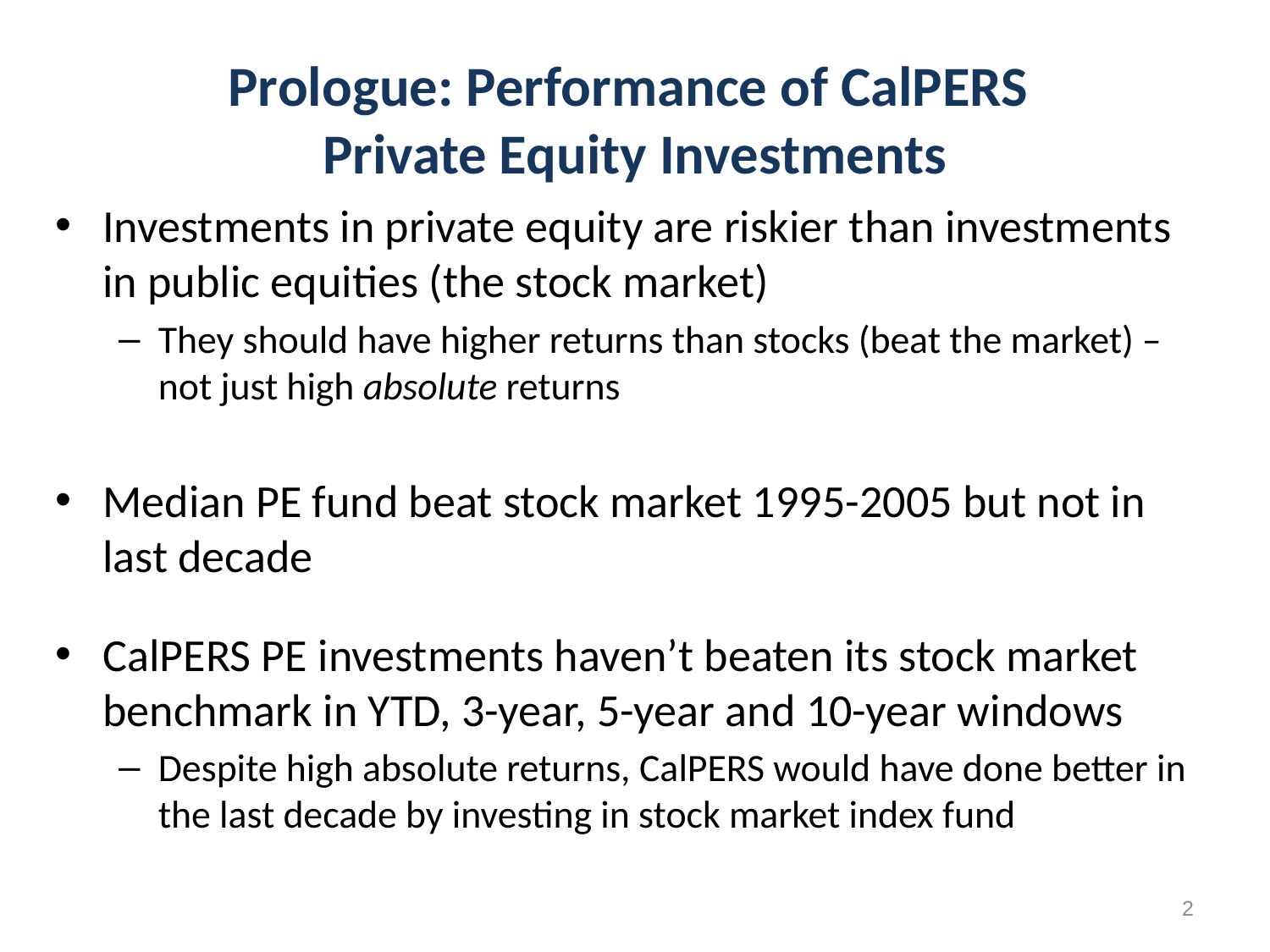

# Prologue: Performance of CalPERS Private Equity Investments
Investments in private equity are riskier than investments in public equities (the stock market)
They should have higher returns than stocks (beat the market) – not just high absolute returns

Median PE fund beat stock market 1995-2005 but not in last decade

CalPERS PE investments haven’t beaten its stock market benchmark in YTD, 3-year, 5-year and 10-year windows
Despite high absolute returns, CalPERS would have done better in the last decade by investing in stock market index fund

2